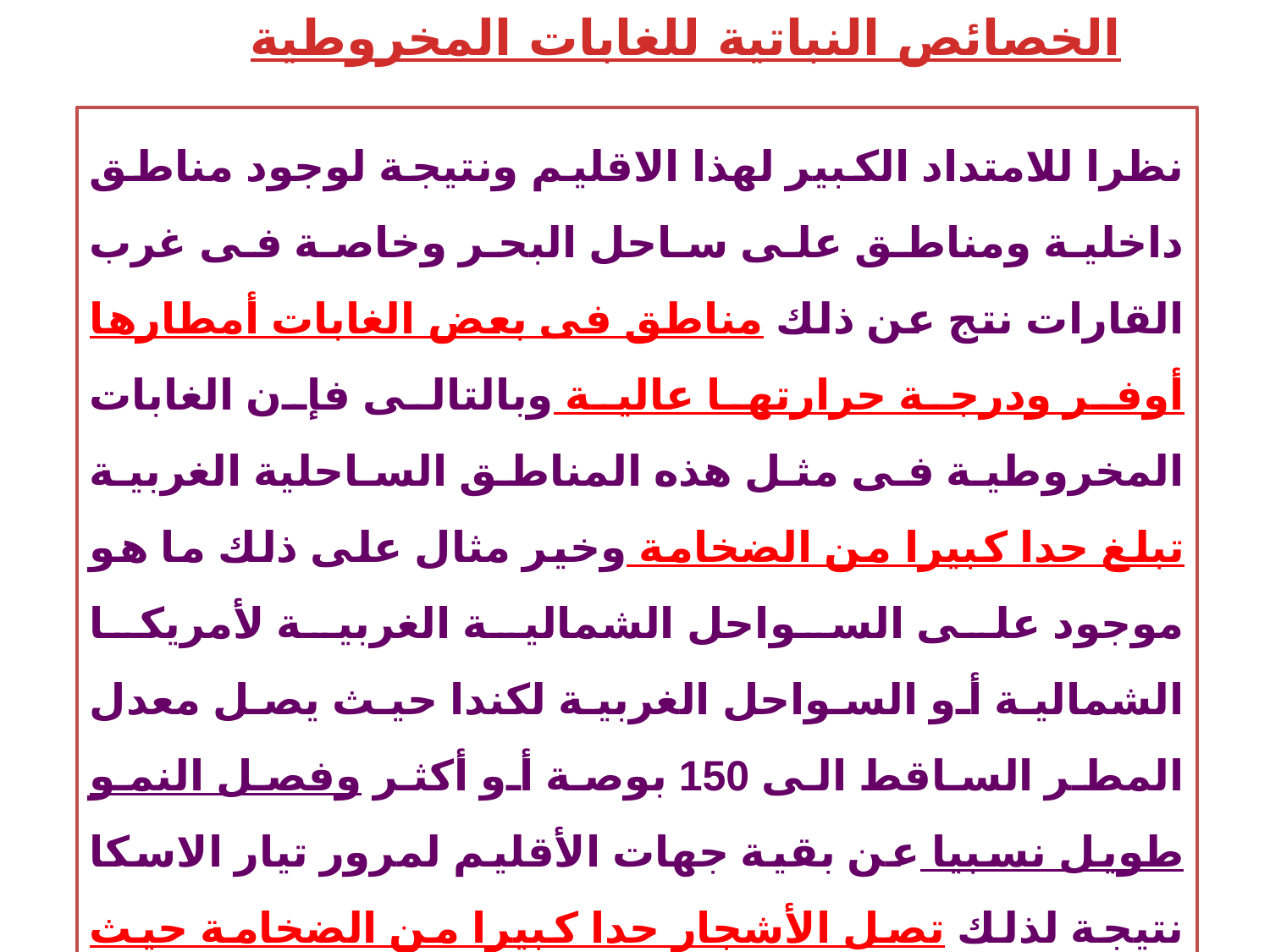

الخصائص النباتية للغابات المخروطية
نظرا للامتداد الكبير لهذا الاقليم ونتيجة لوجود مناطق داخلية ومناطق على ساحل البحر وخاصة فى غرب القارات نتج عن ذلك مناطق فى بعض الغابات أمطارها أوفر ودرجة حرارتها عالية وبالتالى فإن الغابات المخروطية فى مثل هذه المناطق الساحلية الغربية تبلغ حدا كبيرا من الضخامة وخير مثال على ذلك ما هو موجود على السواحل الشمالية الغربية لأمريكا الشمالية أو السواحل الغربية لكندا حيث يصل معدل المطر الساقط الى 150 بوصة أو أكثر وفصل النمو طويل نسبيا عن بقية جهات الأقليم لمرور تيار الاسكا نتيجة لذلك تصل الأشجار حدا كبيرا من الضخامة حيث ترتفع بعضها الى أكثر من 160 مترا ويصل قطر بعض الأشجار الى 8 أمتار.
7